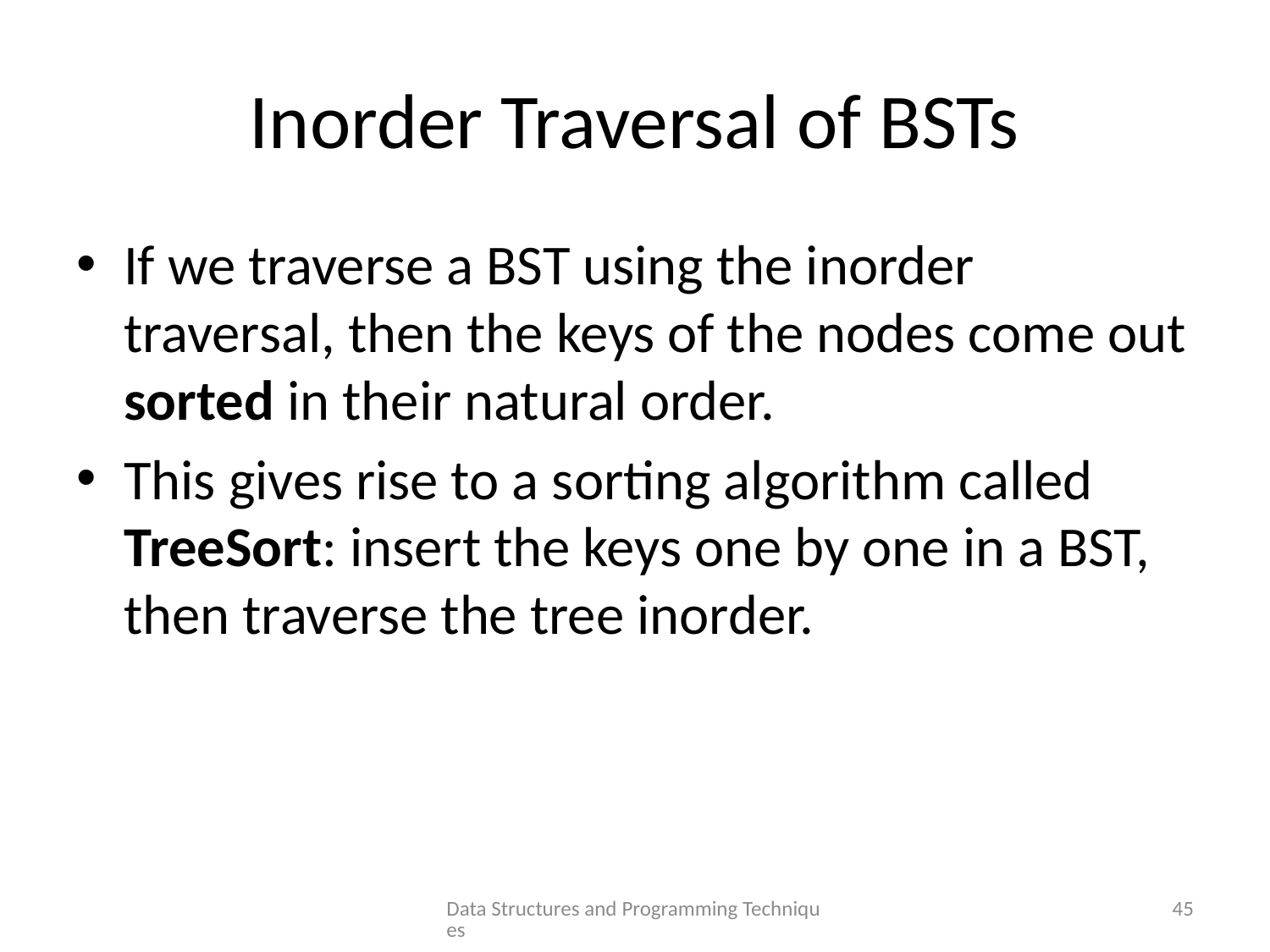

# Inorder Traversal of BSTs
If we traverse a BST using the inorder traversal, then the keys of the nodes come out sorted in their natural order.
This gives rise to a sorting algorithm called TreeSort: insert the keys one by one in a BST, then traverse the tree inorder.
Data Structures and Programming Techniques
45